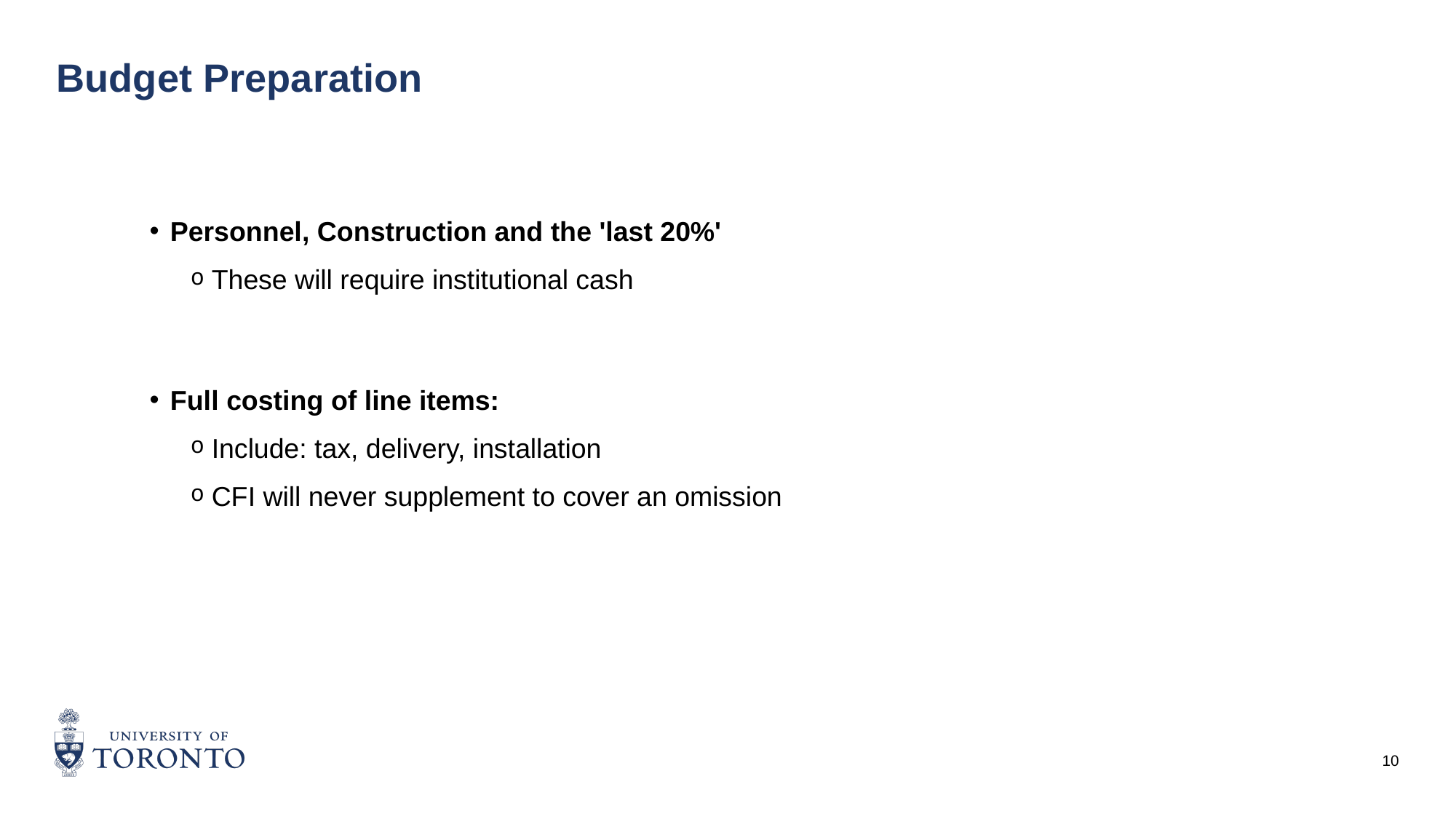

# Budget Preparation
Personnel, Construction and the 'last 20%'
These will require institutional cash

Full costing of line items:
Include: tax, delivery, installation
CFI will never supplement to cover an omission
10